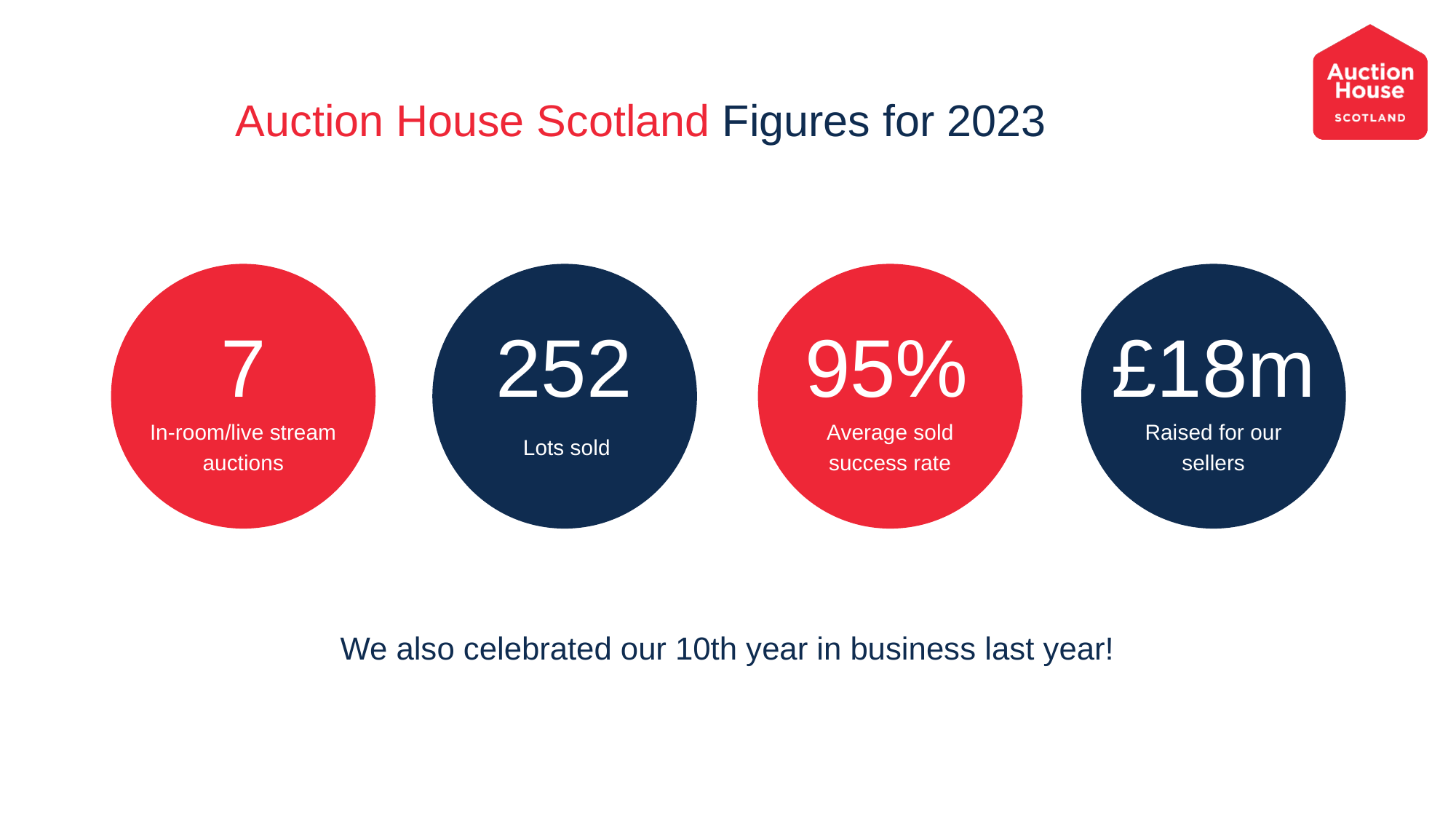

Auction House Scotland Figures for 2023

£18m

7
252
95%
In-room/live stream auctions
Average sold success rate
Raised for our sellers
Lots sold
We also celebrated our 10th year in business last year!